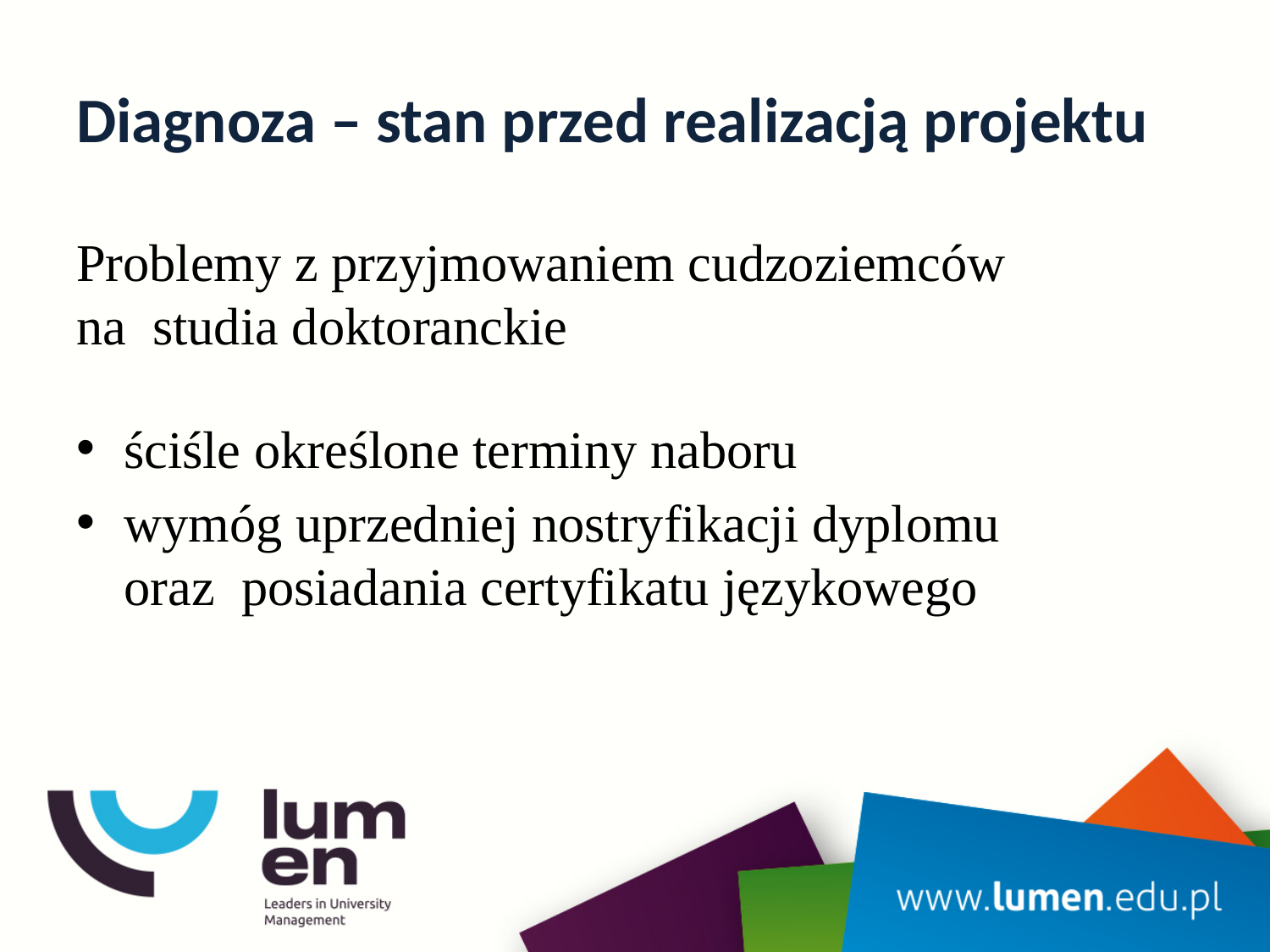

# Diagnoza – stan przed realizacją projektu
Problemy z przyjmowaniem cudzoziemców na studia doktoranckie

ściśle określone terminy naboru
wymóg uprzedniej nostryfikacji dyplomu oraz posiadania certyfikatu językowego